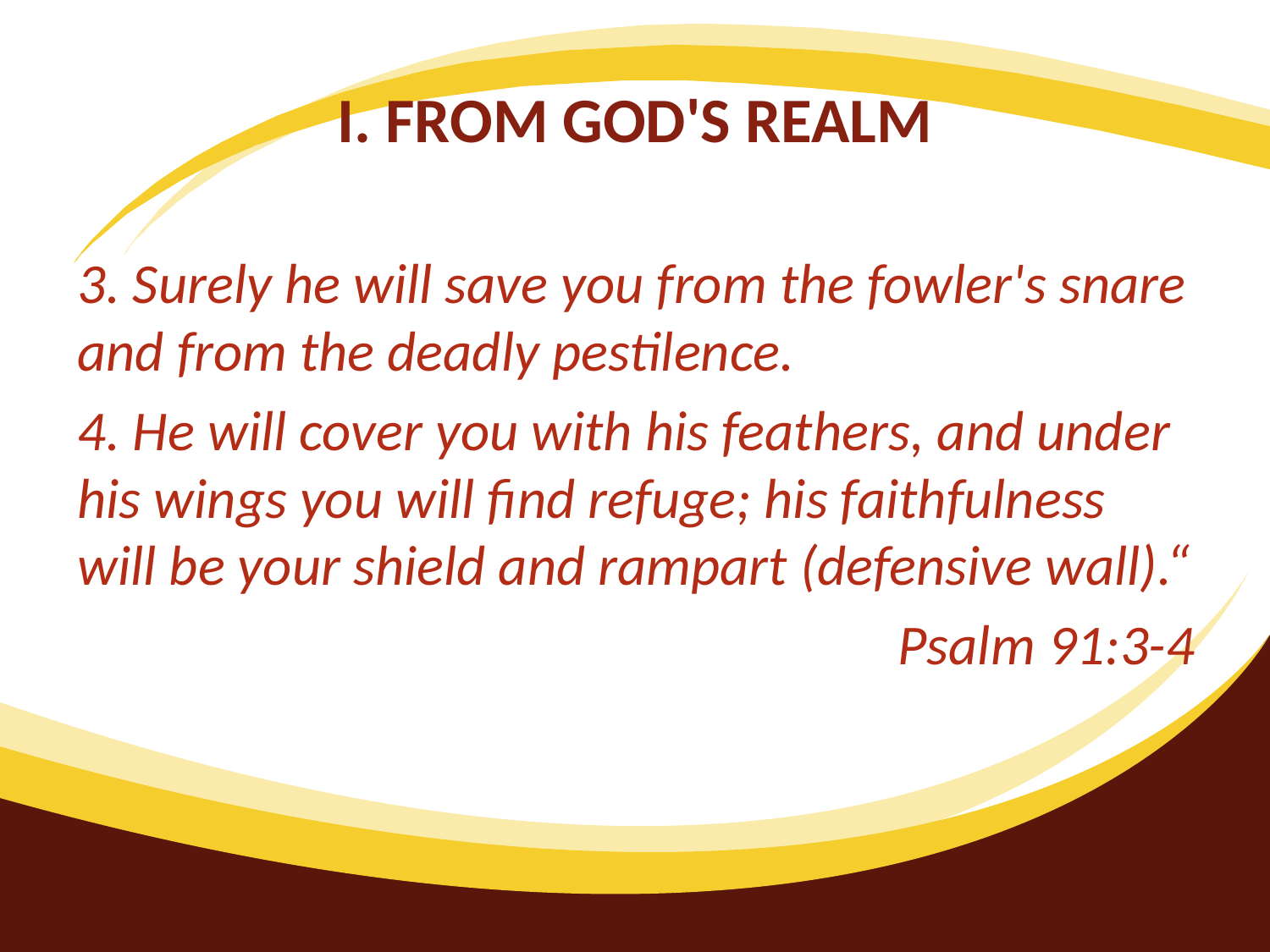

# I. FROM GOD'S REALM

3. Surely he will save you from the fowler's snare and from the deadly pestilence.
4. He will cover you with his feathers, and under his wings you will find refuge; his faithfulness will be your shield and rampart (defensive wall).“
Psalm 91:3-4